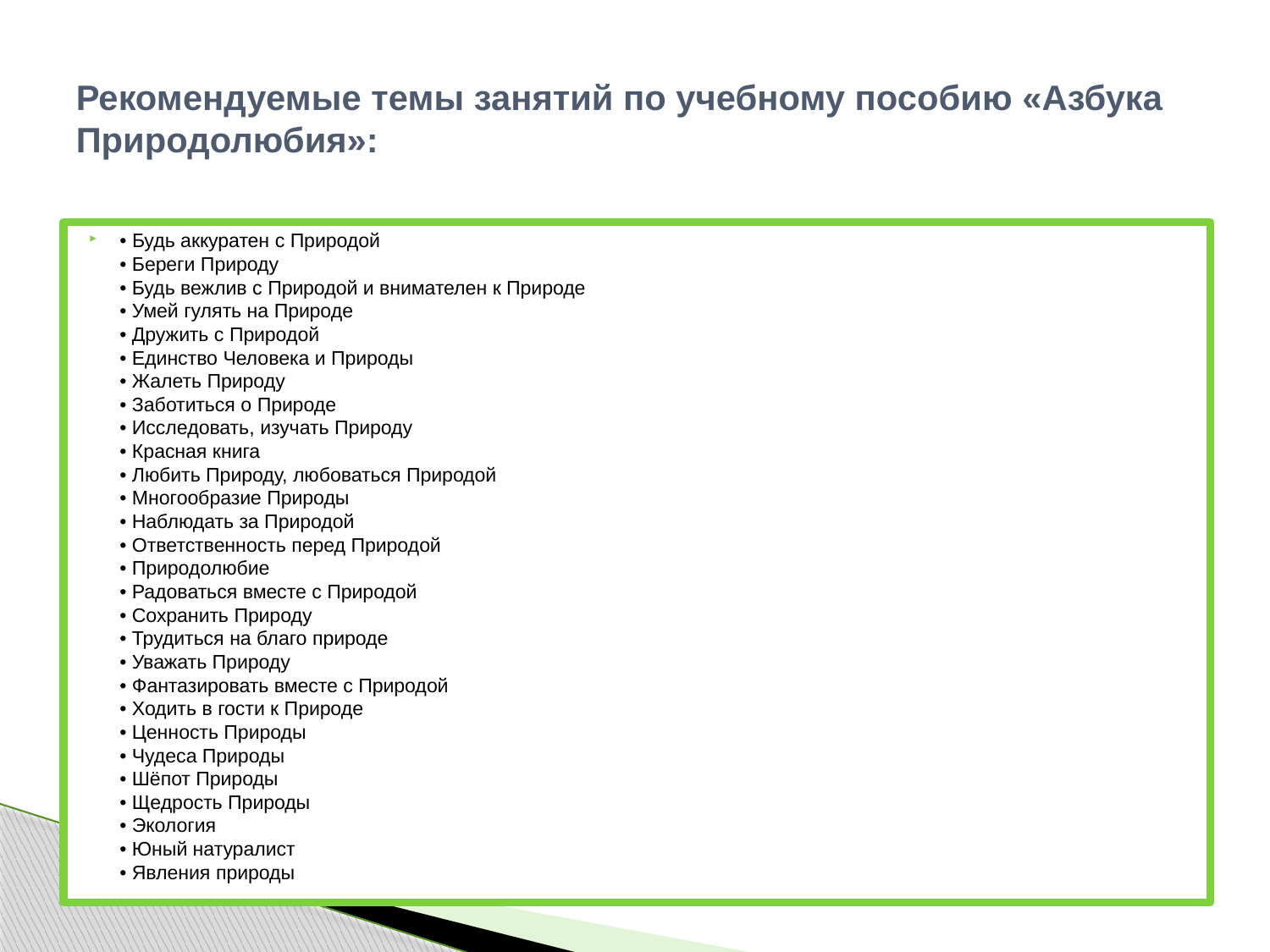

# Рекомендуемые темы занятий по учебному пособию «Азбука Природолюбия»:
• Будь аккуратен с Природой
• Береги Природу
• Будь вежлив с Природой и внимателен к Природе
• Умей гулять на Природе
• Дружить с Природой
• Единство Человека и Природы
• Жалеть Природу
• Заботиться о Природе
• Исследовать, изучать Природу
• Красная книга
• Любить Природу, любоваться Природой
• Многообразие Природы
• Наблюдать за Природой
• Ответственность перед Природой
• Природолюбие
• Радоваться вместе с Природой
• Сохранить Природу
• Трудиться на благо природе
• Уважать Природу
• Фантазировать вместе с Природой
• Ходить в гости к Природе
• Ценность Природы
• Чудеса Природы
• Шёпот Природы
• Щедрость Природы
• Экология
• Юный натуралист
• Явления природы